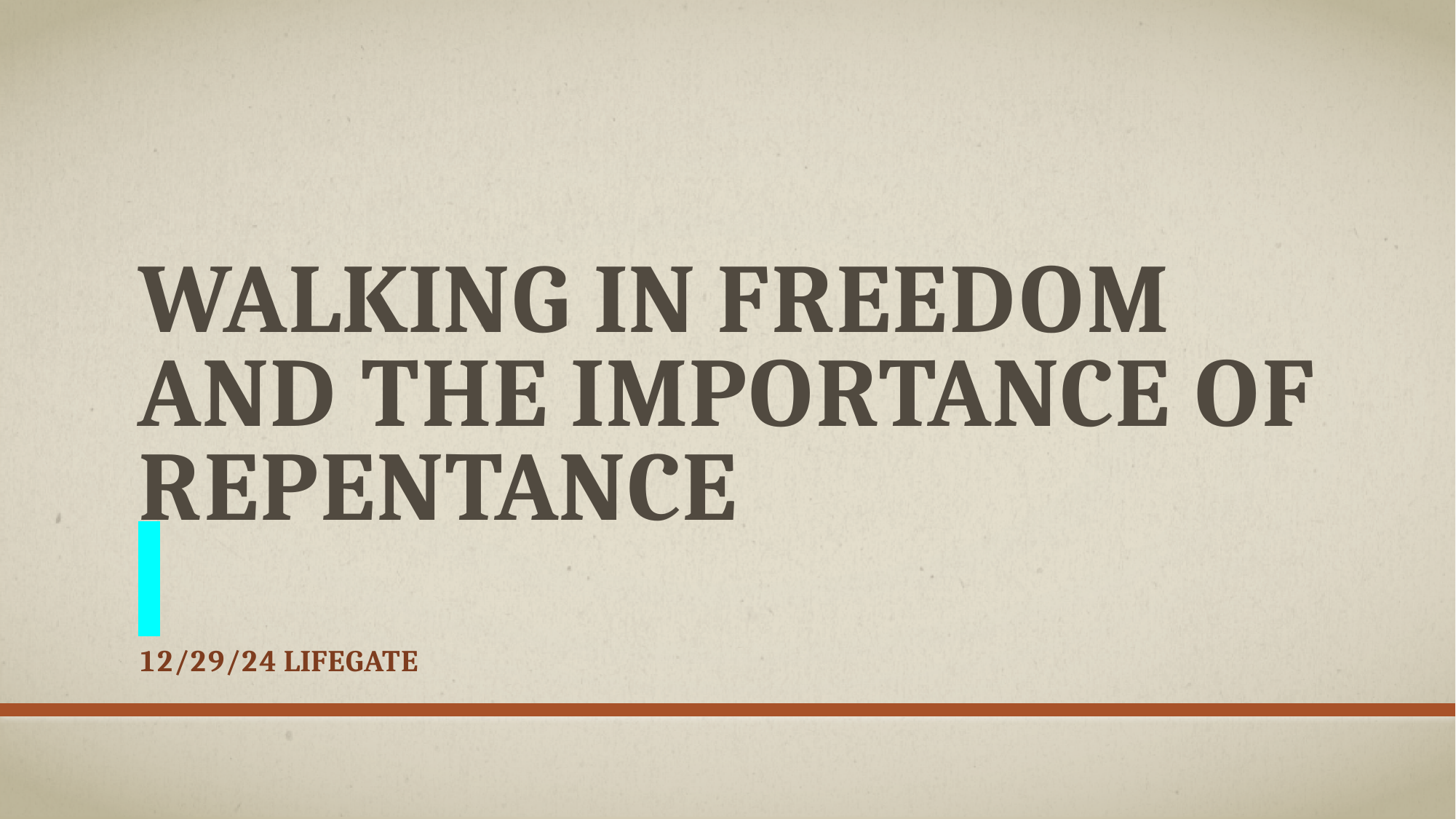

# walking in Freedom and the importance of repentance
12/29/24 Lifegate